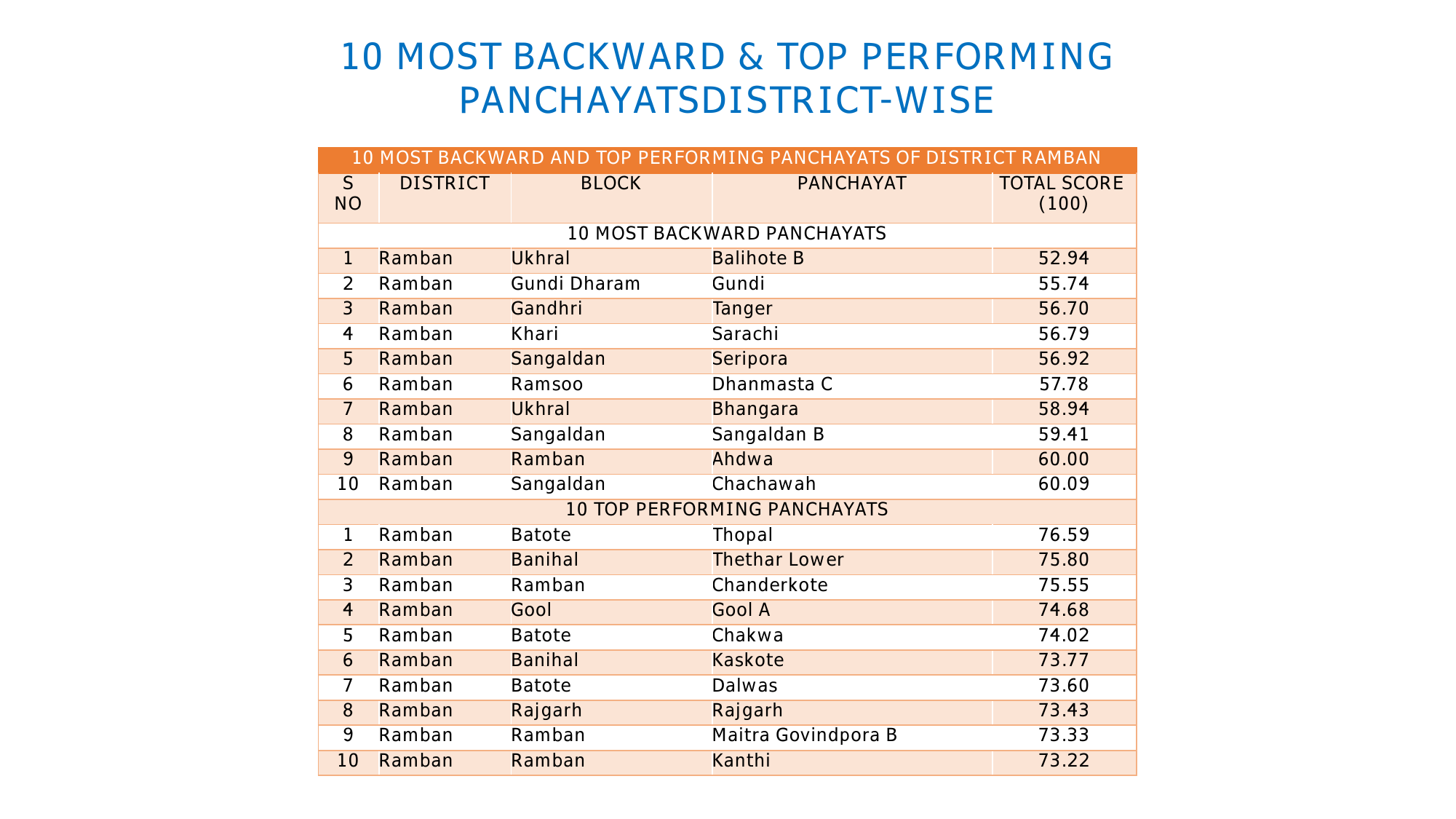

10 MOST BACKWARD & TOP PERFORMING PANCHAYATSDISTRICT-WISE
| 10 MOST BACKWARD AND TOP PERFORMING PANCHAYATS OF DISTRICT RAMBAN |  |  |  |  |
| --- | --- | --- | --- | --- |
| S NO | DISTRICT | BLOCK | PANCHAYAT | TOTAL SCORE (100) |
| 10 MOST BACKWARD PANCHAYATS |  |  |  |  |
| 1 | Ramban | Ukhral | Balihote B | 52.94 |
| 2 | Ramban | Gundi Dharam | Gundi | 55.74 |
| 3 | Ramban | Gandhri | Tanger | 56.70 |
| 4 | Ramban | Khari | Sarachi | 56.79 |
| 5 | Ramban | Sangaldan | Seripora | 56.92 |
| 6 | Ramban | Ramsoo | Dhanmasta C | 57.78 |
| 7 | Ramban | Ukhral | Bhangara | 58.94 |
| 8 | Ramban | Sangaldan | Sangaldan B | 59.41 |
| 9 | Ramban | Ramban | Ahdwa | 60.00 |
| 10 | Ramban | Sangaldan | Chachawah | 60.09 |
| 10 TOP PERFORMING PANCHAYATS |  |  |  |  |
| 1 | Ramban | Batote | Thopal | 76.59 |
| 2 | Ramban | Banihal | Thethar Lower | 75.80 |
| 3 | Ramban | Ramban | Chanderkote | 75.55 |
| 4 | Ramban | Gool | Gool A | 74.68 |
| 5 | Ramban | Batote | Chakwa | 74.02 |
| 6 | Ramban | Banihal | Kaskote | 73.77 |
| 7 | Ramban | Batote | Dalwas | 73.60 |
| 8 | Ramban | Rajgarh | Rajgarh | 73.43 |
| 9 | Ramban | Ramban | Maitra Govindpora B | 73.33 |
| 10 | Ramban | Ramban | Kanthi | 73.22 |